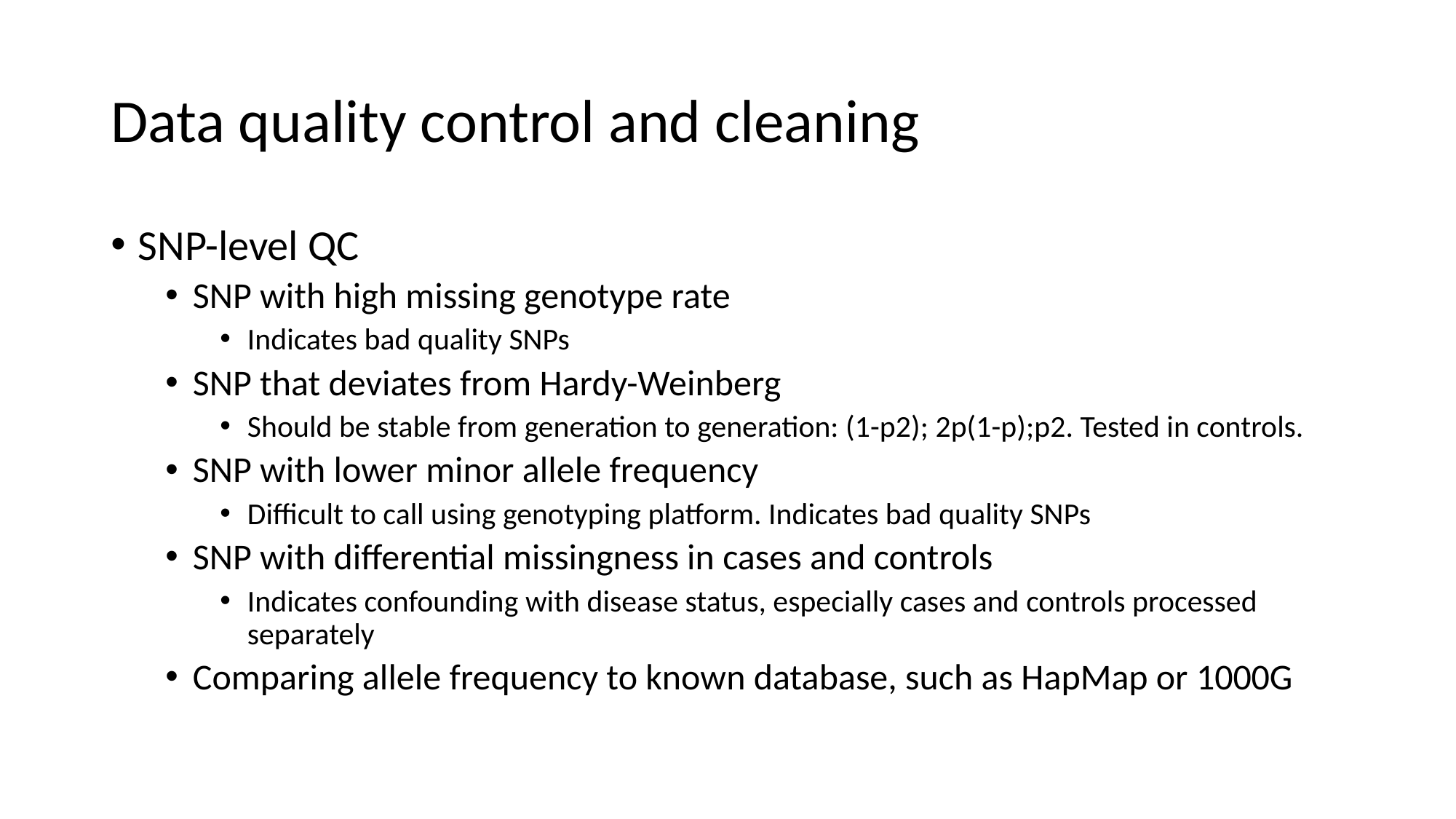

# Data quality control and cleaning
SNP-level QC
SNP with high missing genotype rate
Indicates bad quality SNPs
SNP that deviates from Hardy-Weinberg
Should be stable from generation to generation: (1-p2); 2p(1-p);p2. Tested in controls.
SNP with lower minor allele frequency
Difficult to call using genotyping platform. Indicates bad quality SNPs
SNP with differential missingness in cases and controls
Indicates confounding with disease status, especially cases and controls processed separately
Comparing allele frequency to known database, such as HapMap or 1000G